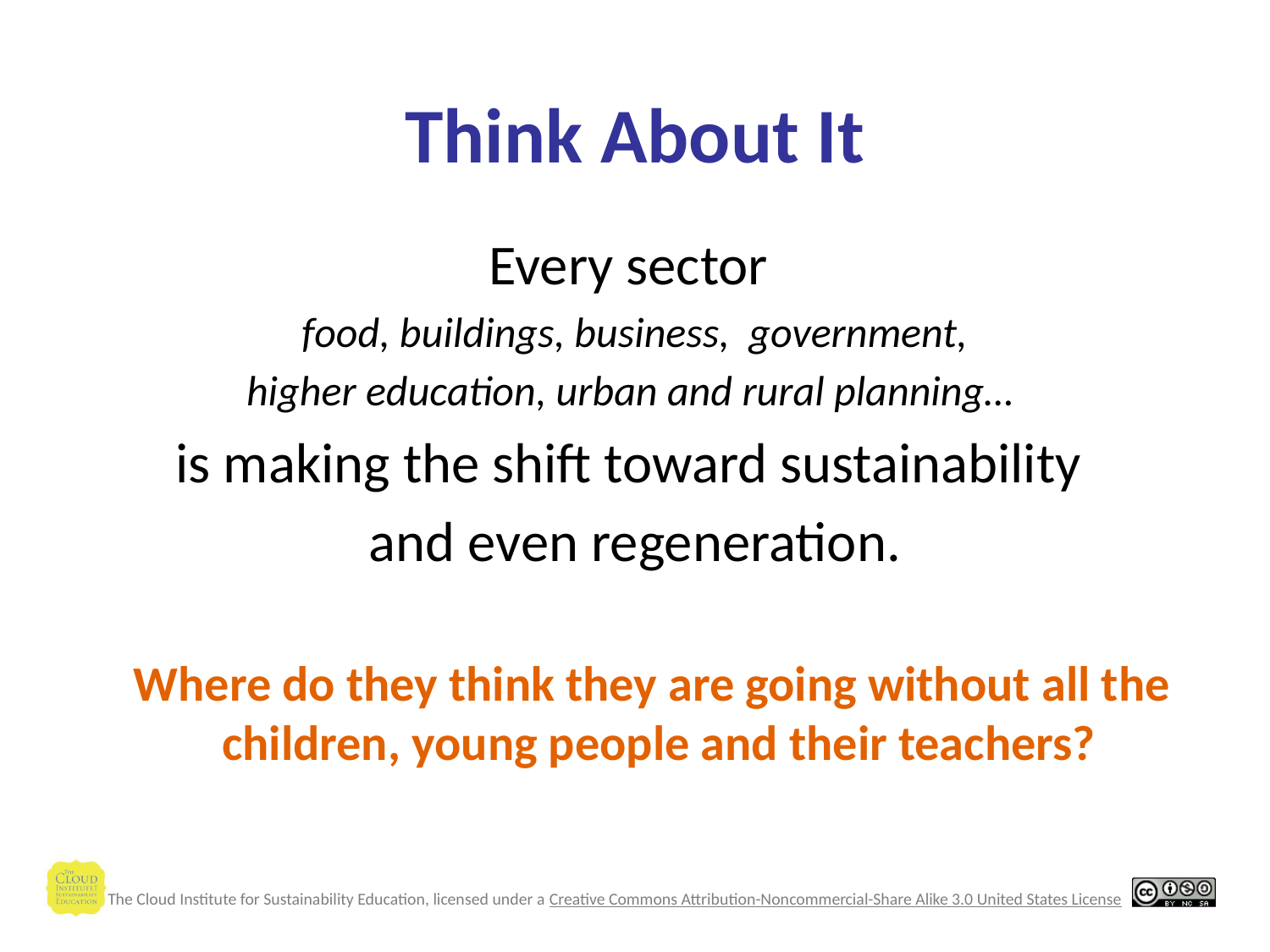

Every sector
food, buildings, business,  government,
higher education, urban and rural planning…
is making the shift toward sustainability
and even regeneration.

   Where do they think they are going without all the children, young people and their teachers?
Think About It